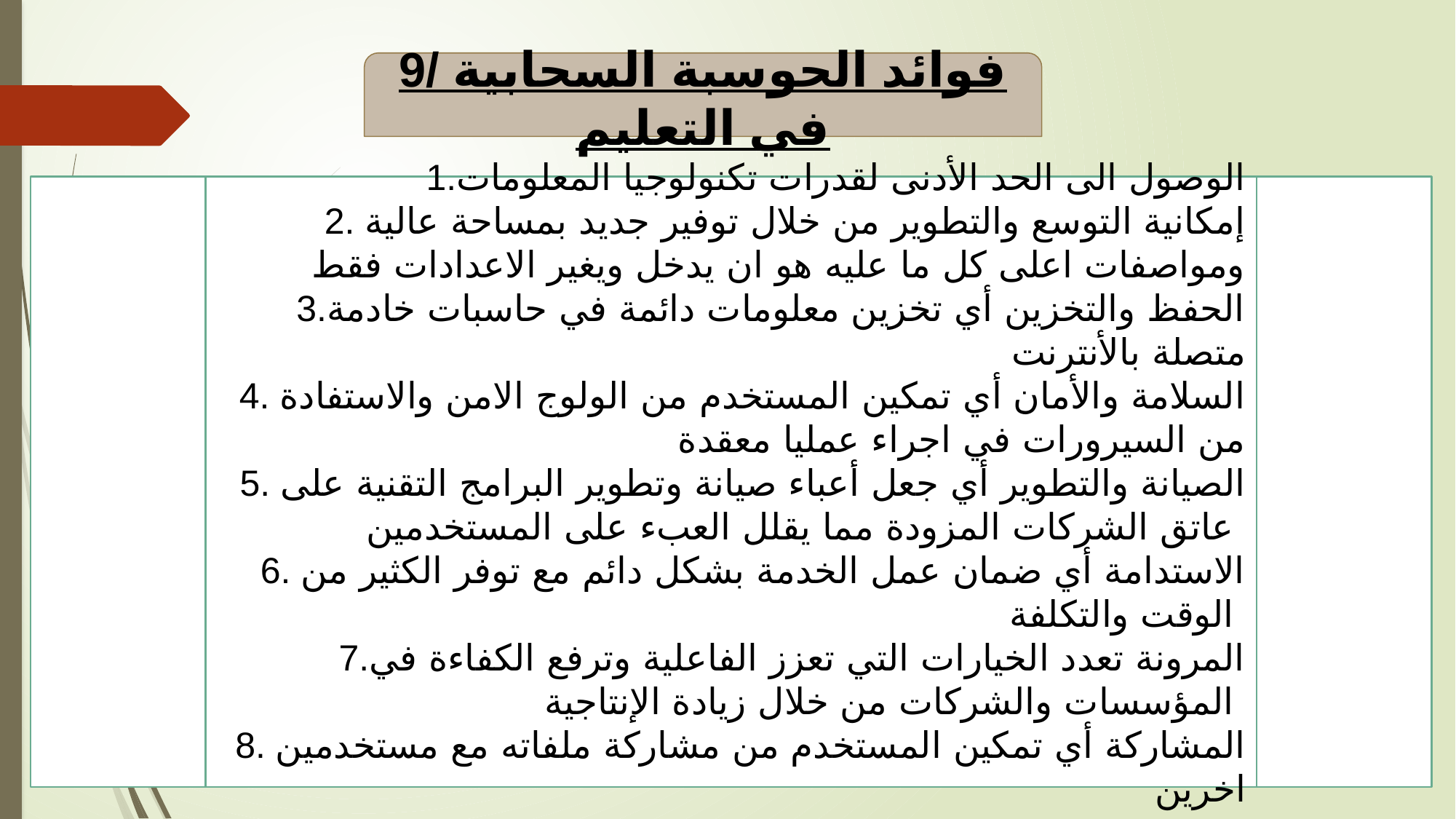

9/ فوائد الحوسبة السحابية في التعليم
1.الوصول الى الحد الأدنى لقدرات تكنولوجيا المعلومات
2. إمكانية التوسع والتطوير من خلال توفير جديد بمساحة عالية ومواصفات اعلى كل ما عليه هو ان يدخل ويغير الاعدادات فقط
3.الحفظ والتخزين أي تخزين معلومات دائمة في حاسبات خادمة متصلة بالأنترنت
4. السلامة والأمان أي تمكين المستخدم من الولوج الامن والاستفادة من السيرورات في اجراء عمليا معقدة
5. الصيانة والتطوير أي جعل أعباء صيانة وتطوير البرامج التقنية على عاتق الشركات المزودة مما يقلل العبء على المستخدمين
6. الاستدامة أي ضمان عمل الخدمة بشكل دائم مع توفر الكثير من الوقت والتكلفة
7.المرونة تعدد الخيارات التي تعزز الفاعلية وترفع الكفاءة في المؤسسات والشركات من خلال زيادة الإنتاجية
8. المشاركة أي تمكين المستخدم من مشاركة ملفاته مع مستخدمين اخرين